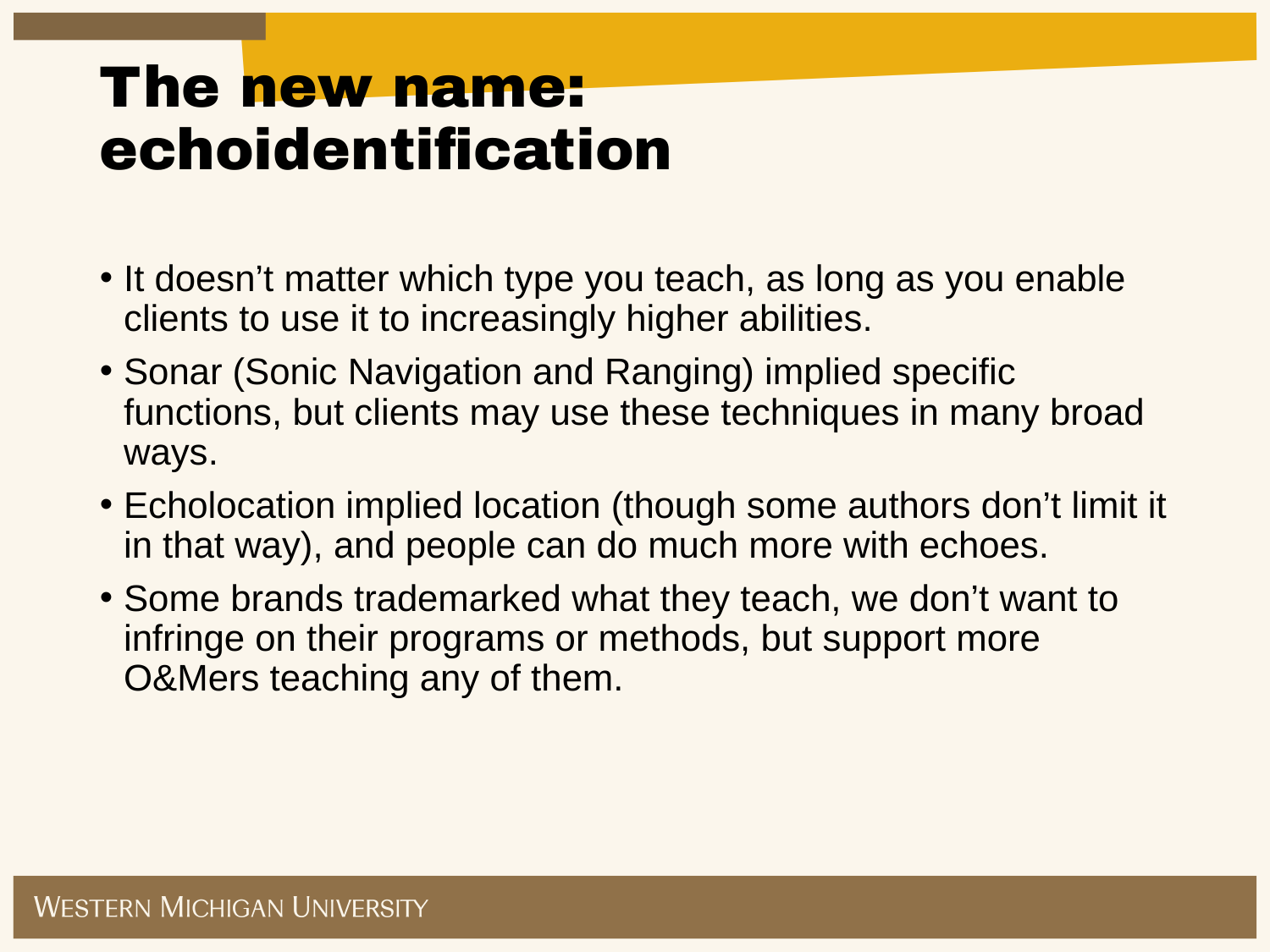

The new name: echoidentification
It doesn’t matter which type you teach, as long as you enable clients to use it to increasingly higher abilities.
Sonar (Sonic Navigation and Ranging) implied specific functions, but clients may use these techniques in many broad ways.
Echolocation implied location (though some authors don’t limit it in that way), and people can do much more with echoes.
Some brands trademarked what they teach, we don’t want to infringe on their programs or methods, but support more O&Mers teaching any of them.